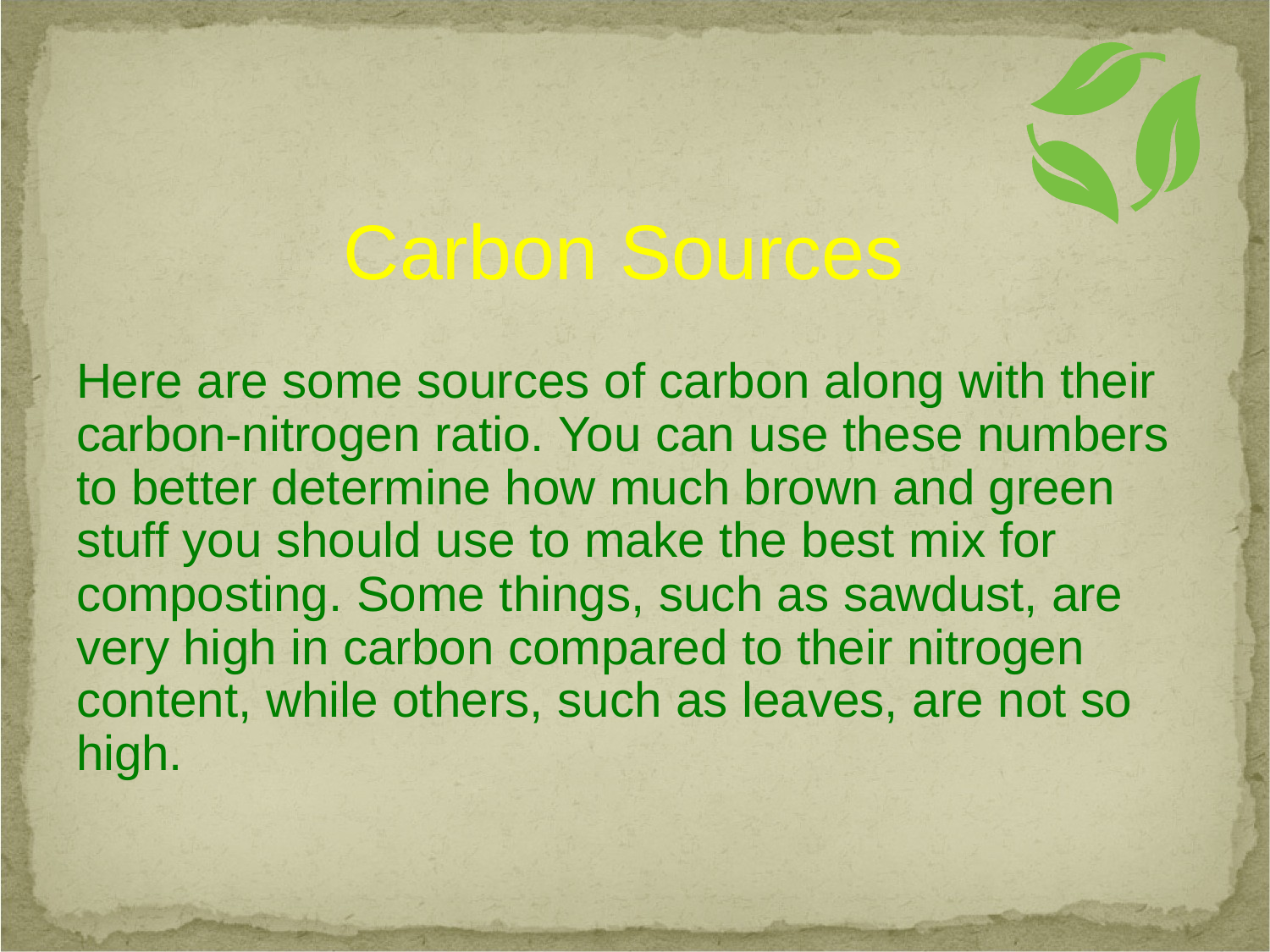

# Carbon Sources
Here are some sources of carbon along with their carbon-nitrogen ratio. You can use these numbers to better determine how much brown and green stuff you should use to make the best mix for composting. Some things, such as sawdust, are very high in carbon compared to their nitrogen content, while others, such as leaves, are not so high.